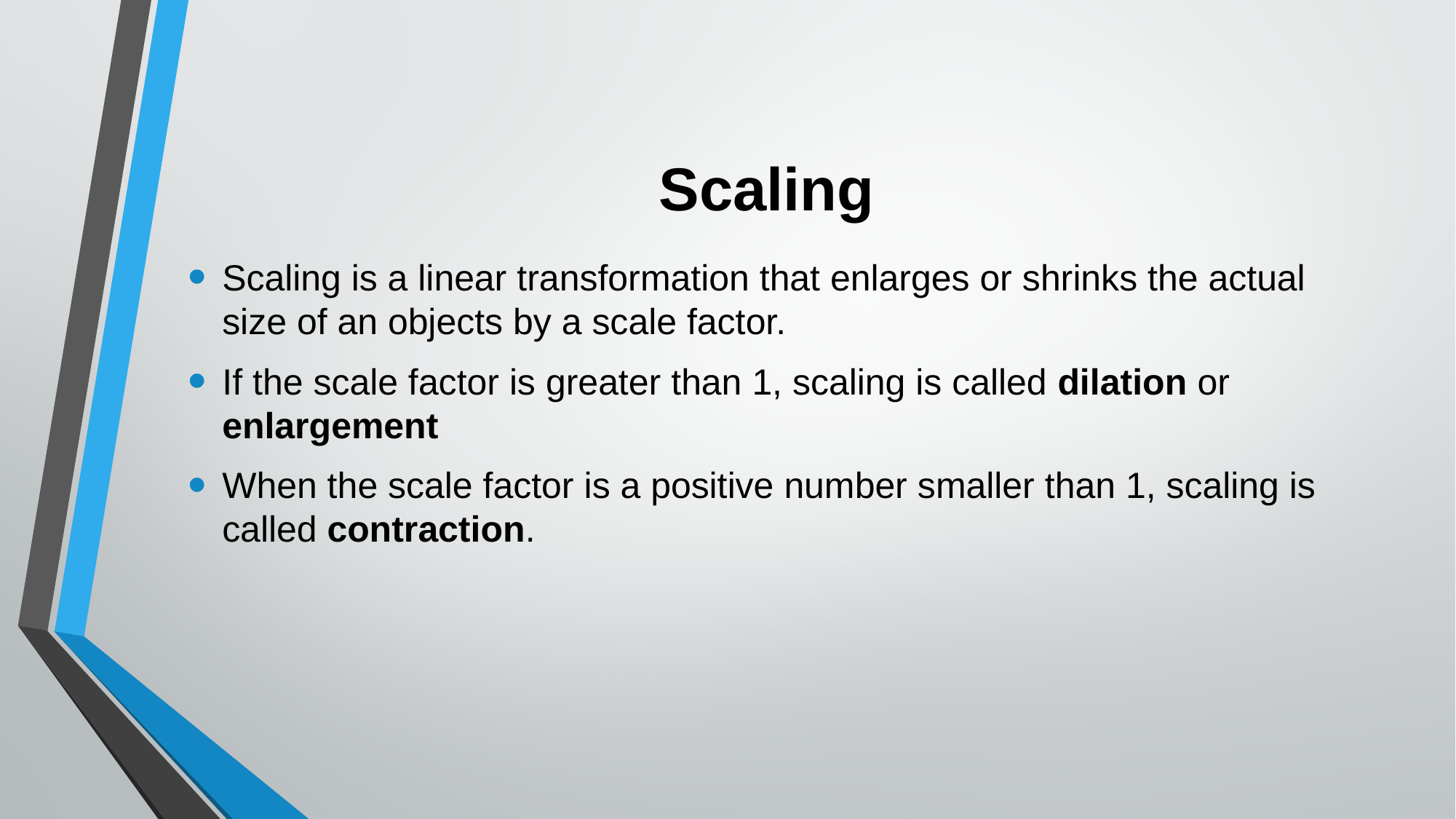

# Scaling
Scaling is a linear transformation that enlarges or shrinks the actual size of an objects by a scale factor.
If the scale factor is greater than 1, scaling is called dilation or enlargement
When the scale factor is a positive number smaller than 1, scaling is called contraction.